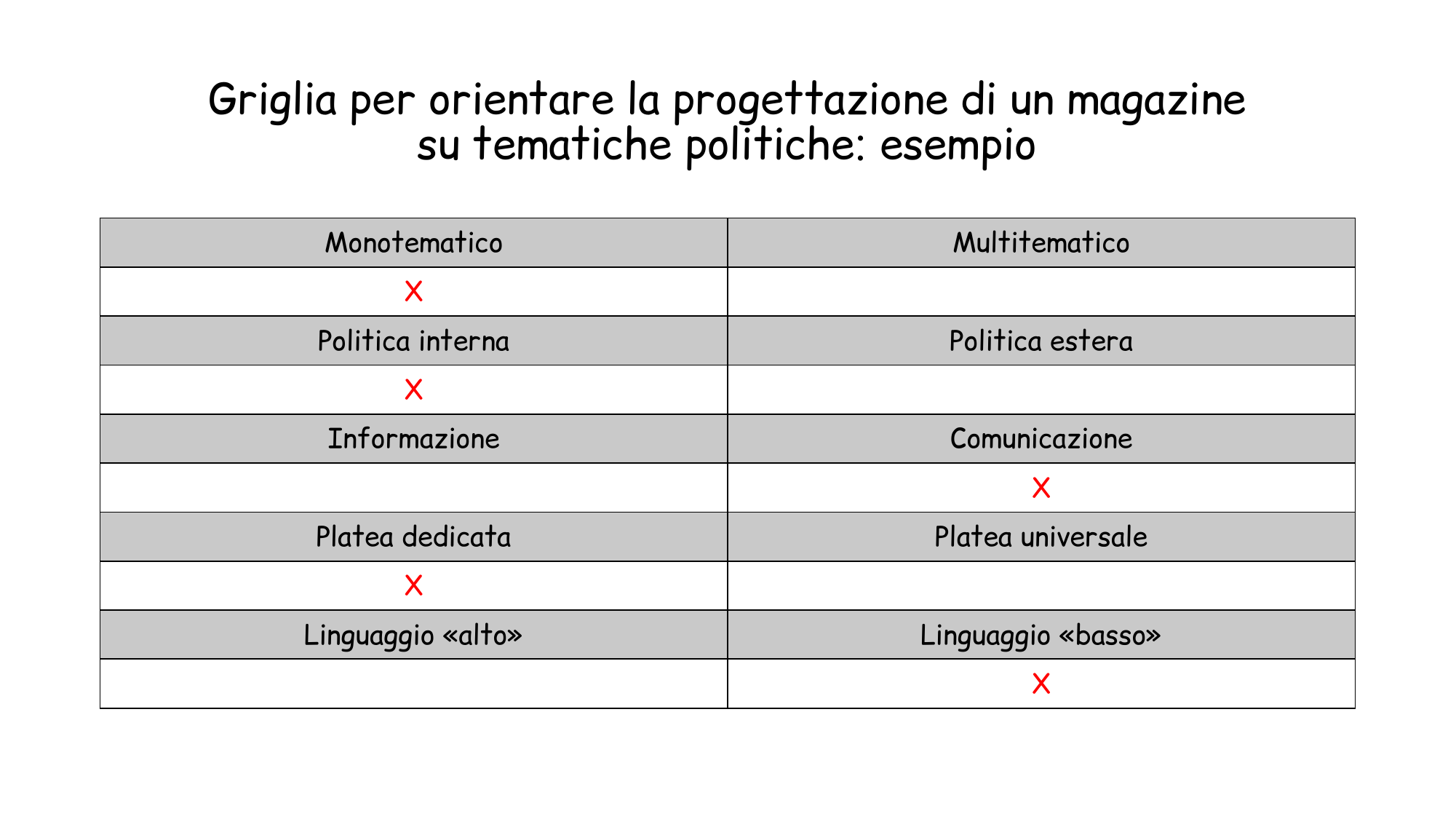

# Griglia per orientare la progettazione di un magazine su tematiche politiche: esempio
| Monotematico | Multitematico |
| --- | --- |
| X |  |
| Politica interna | Politica estera |
| X |  |
| Informazione | Comunicazione |
|  | X |
| Platea dedicata | Platea universale |
| X |  |
| Linguaggio «alto» | Linguaggio «basso» |
|  | X |